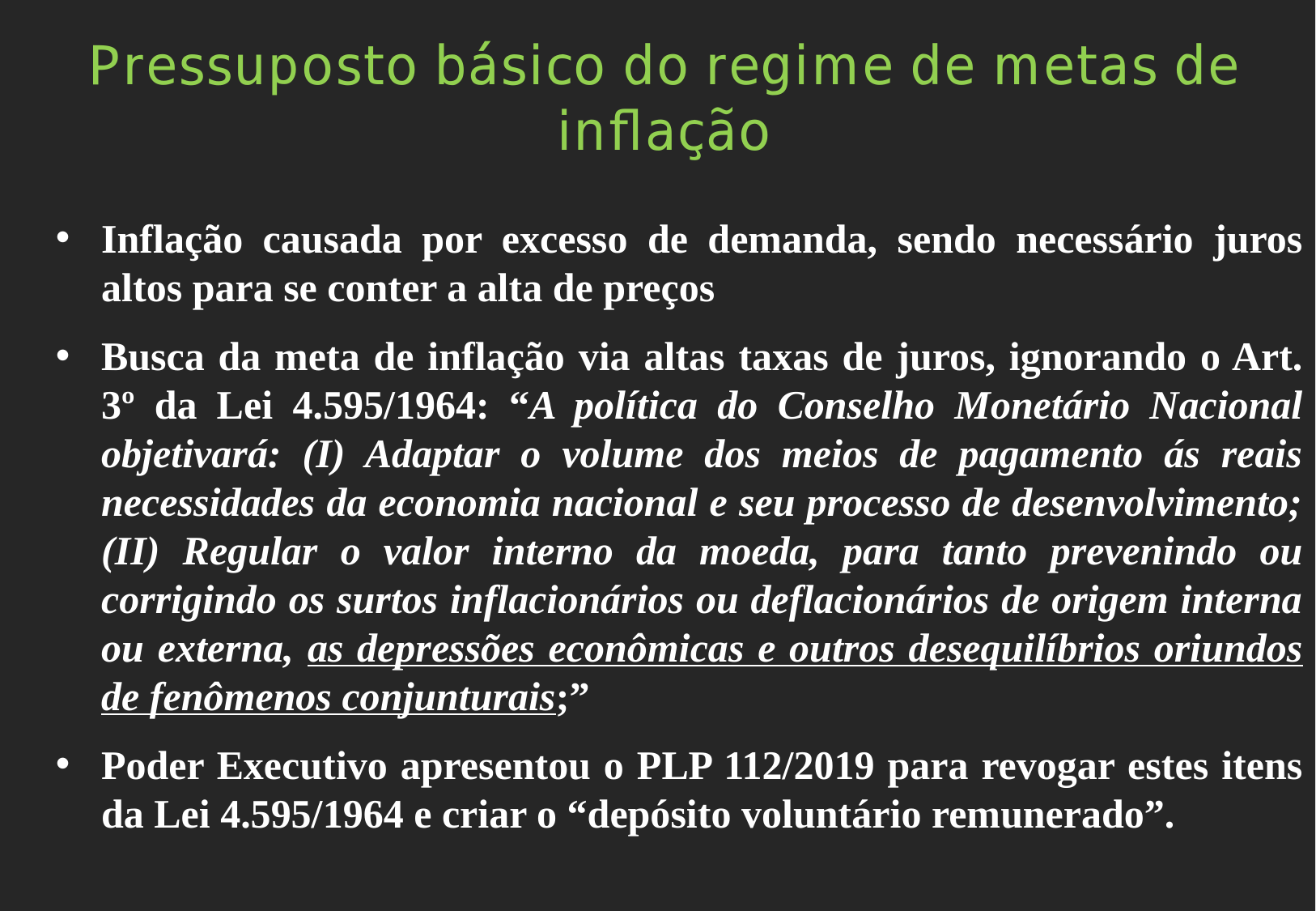

Pressuposto básico do regime de metas de inflação
Inflação causada por excesso de demanda, sendo necessário juros altos para se conter a alta de preços
Busca da meta de inflação via altas taxas de juros, ignorando o Art. 3º da Lei 4.595/1964: “A política do Conselho Monetário Nacional objetivará: (I) Adaptar o volume dos meios de pagamento ás reais necessidades da economia nacional e seu processo de desenvolvimento; (II) Regular o valor interno da moeda, para tanto prevenindo ou corrigindo os surtos inflacionários ou deflacionários de origem interna ou externa, as depressões econômicas e outros desequilíbrios oriundos de fenômenos conjunturais;”
Poder Executivo apresentou o PLP 112/2019 para revogar estes itens da Lei 4.595/1964 e criar o “depósito voluntário remunerado”.